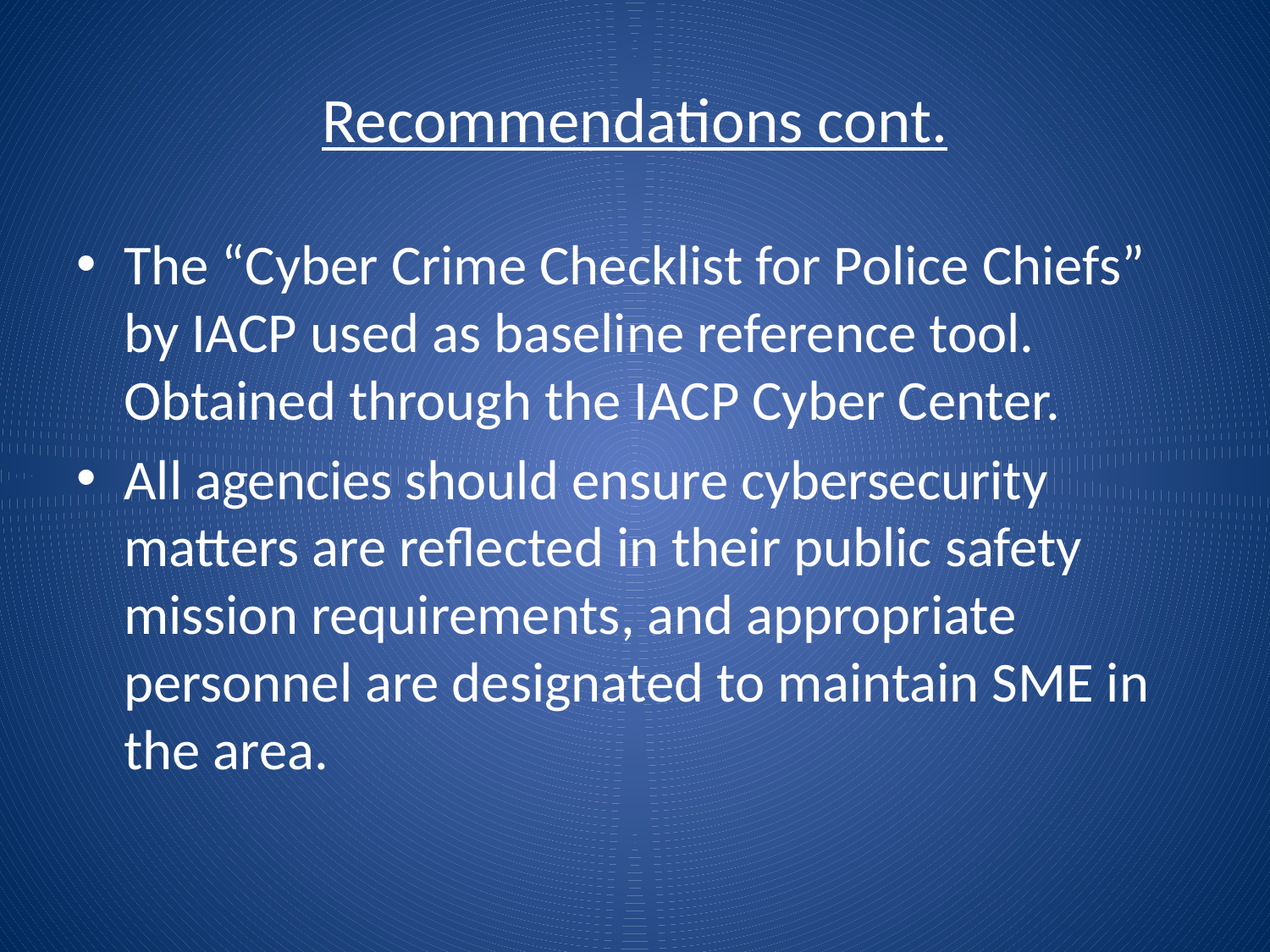

# Recommendations cont.
The “Cyber Crime Checklist for Police Chiefs” by IACP used as baseline reference tool. Obtained through the IACP Cyber Center.
All agencies should ensure cybersecurity matters are reflected in their public safety mission requirements, and appropriate personnel are designated to maintain SME in the area.